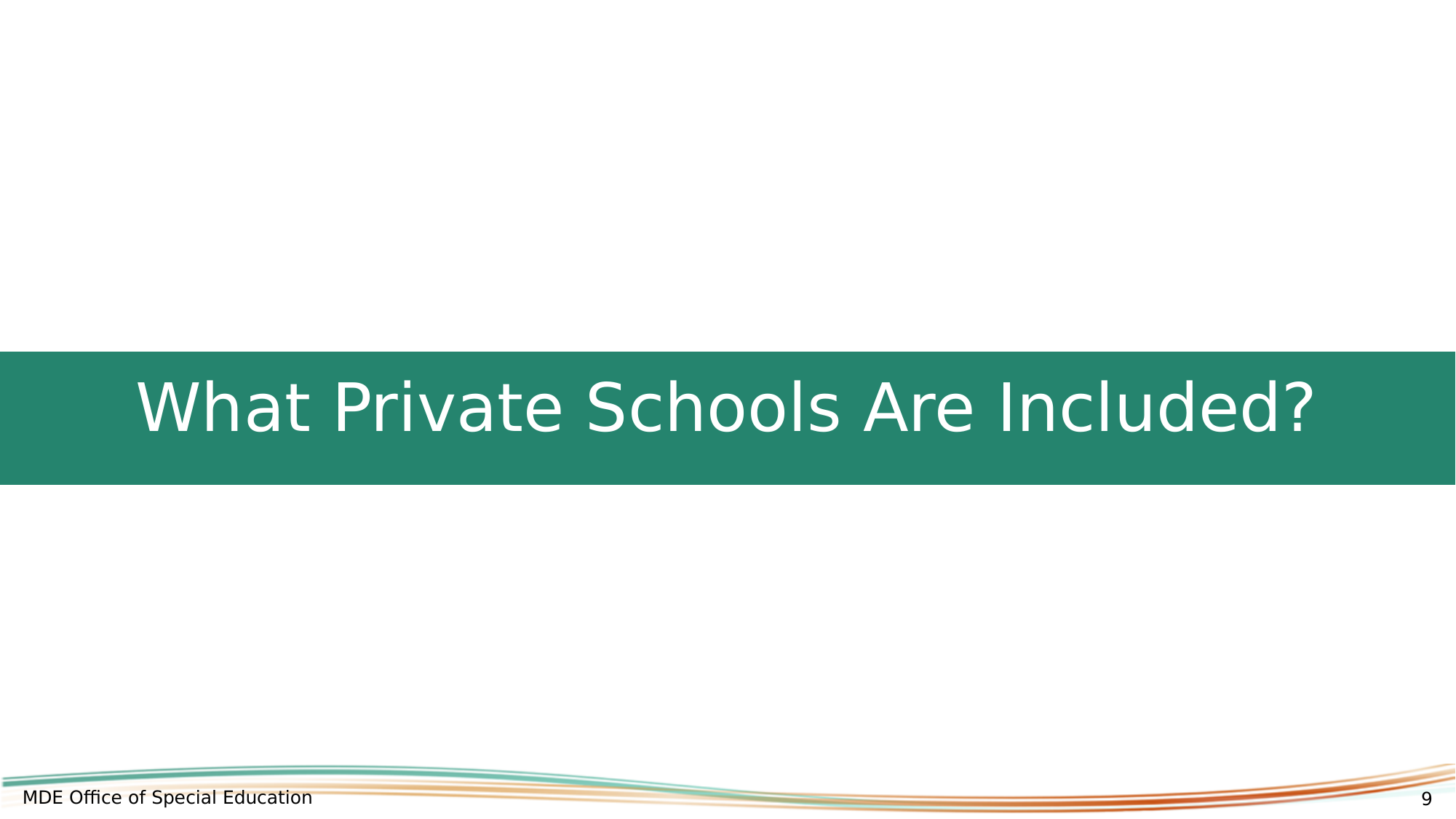

# What Private Schools Are Included?
MDE Office of Special Education
9